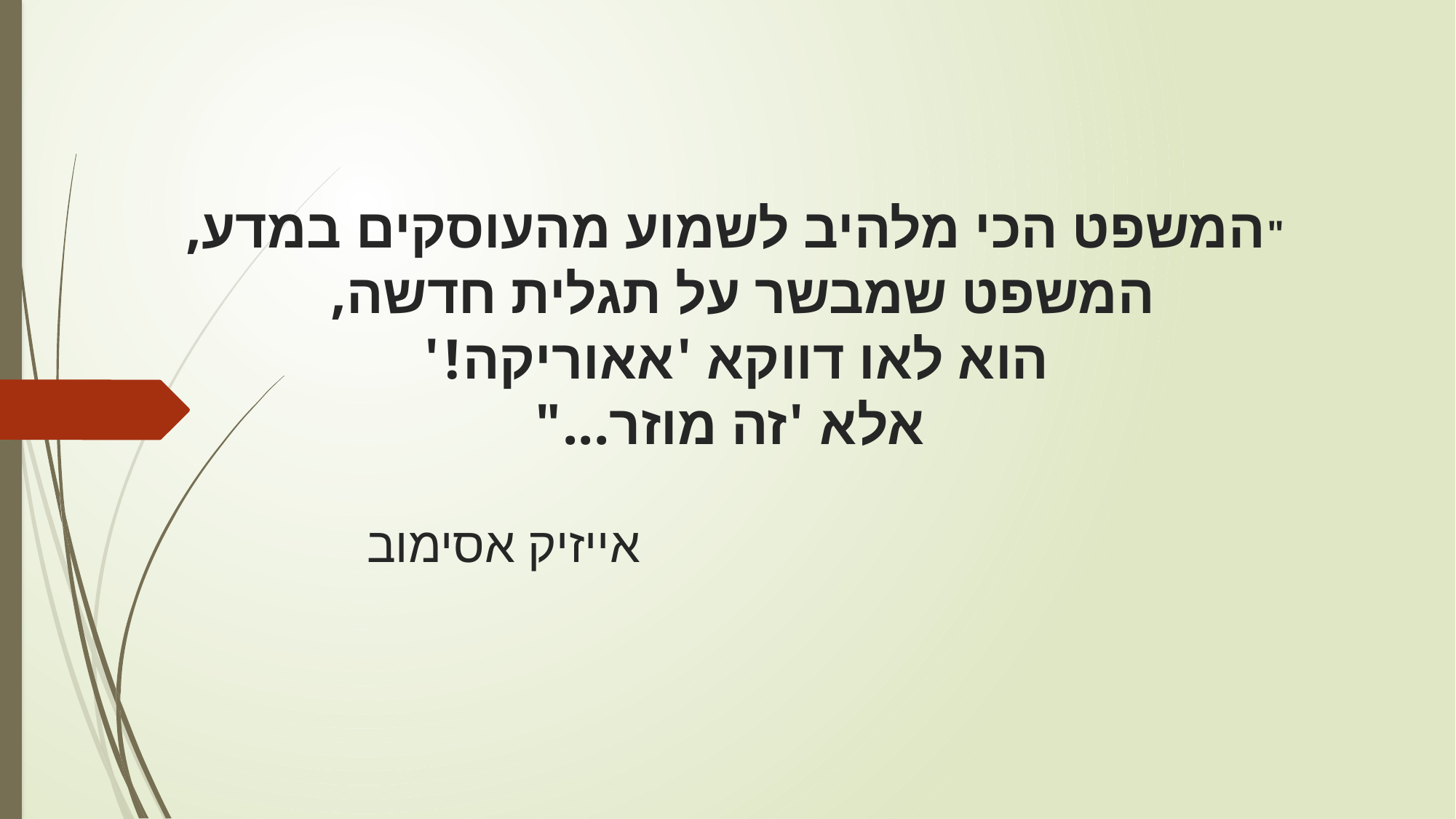

# "המשפט הכי מלהיב לשמוע מהעוסקים במדע, המשפט שמבשר על תגלית חדשה, הוא לאו דווקא 'אאוריקה!' אלא 'זה מוזר..." אייזיק אסימוב